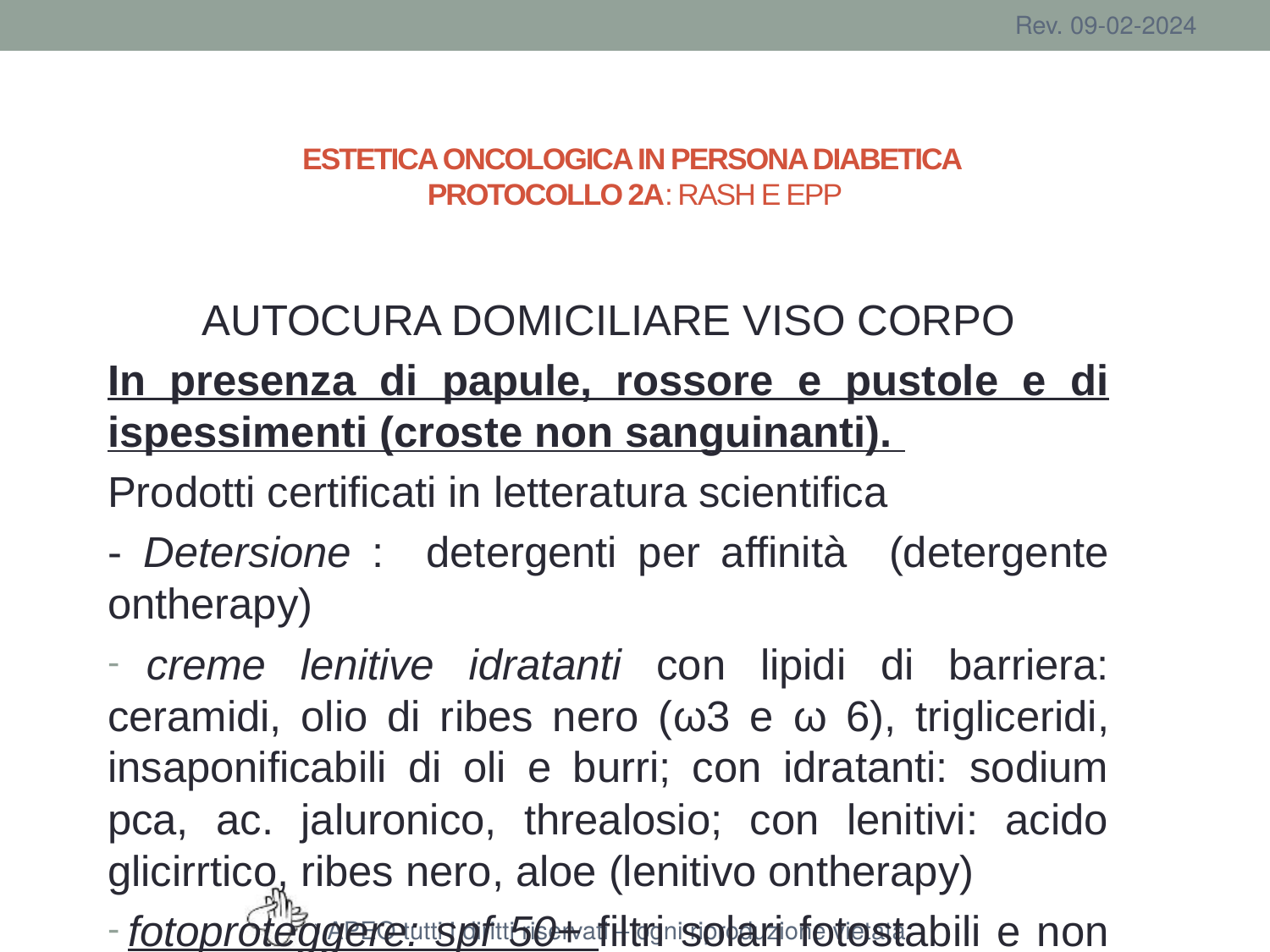

# ESTETICA ONCOLOGICA IN PERSONA DIABETICA PROTOCOLLO 2A: RASH E EPP
AUTOCURA DOMICILIARE VISO CORPO
In presenza di papule, rossore e pustole e di ispessimenti (croste non sanguinanti).
Prodotti certificati in letteratura scientifica
- Detersione :  detergenti per affinità  (detergente ontherapy)
 creme lenitive idratanti con lipidi di barriera: ceramidi, olio di ribes nero (ω3 e ω 6), trigliceridi, insaponificabili di oli e burri; con idratanti: sodium pca, ac. jaluronico, threalosio; con lenitivi: acido glicirrtico, ribes nero, aloe (lenitivo ontherapy)
 fotoproteggere: spf 50+ filtri solari fotostabili e non assorbibili (stick fotoprotettivo ontherapy)